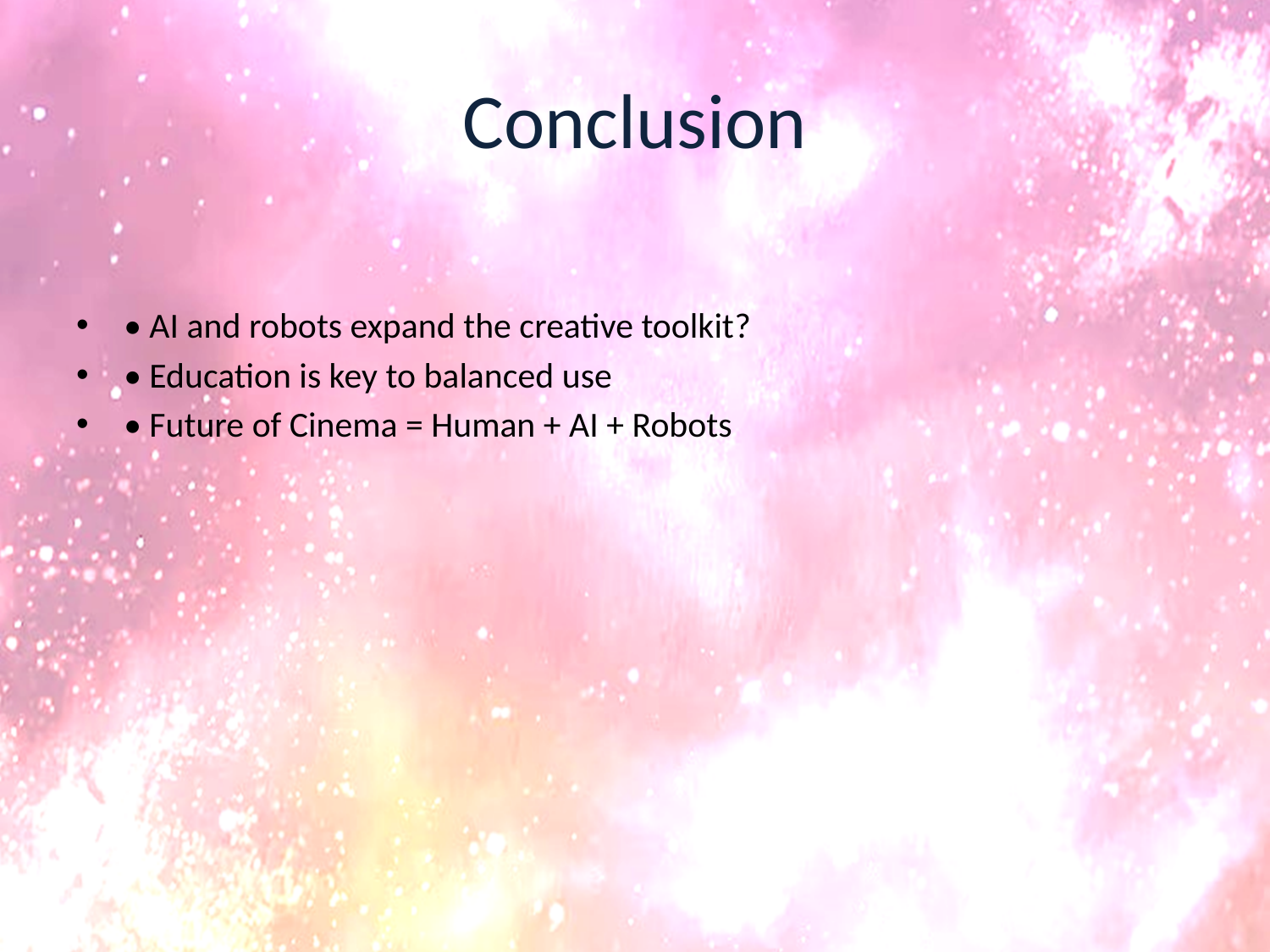

# Conclusion

• AI and robots expand the creative toolkit?
• Education is key to balanced use
• Future of Cinema = Human + AI + Robots